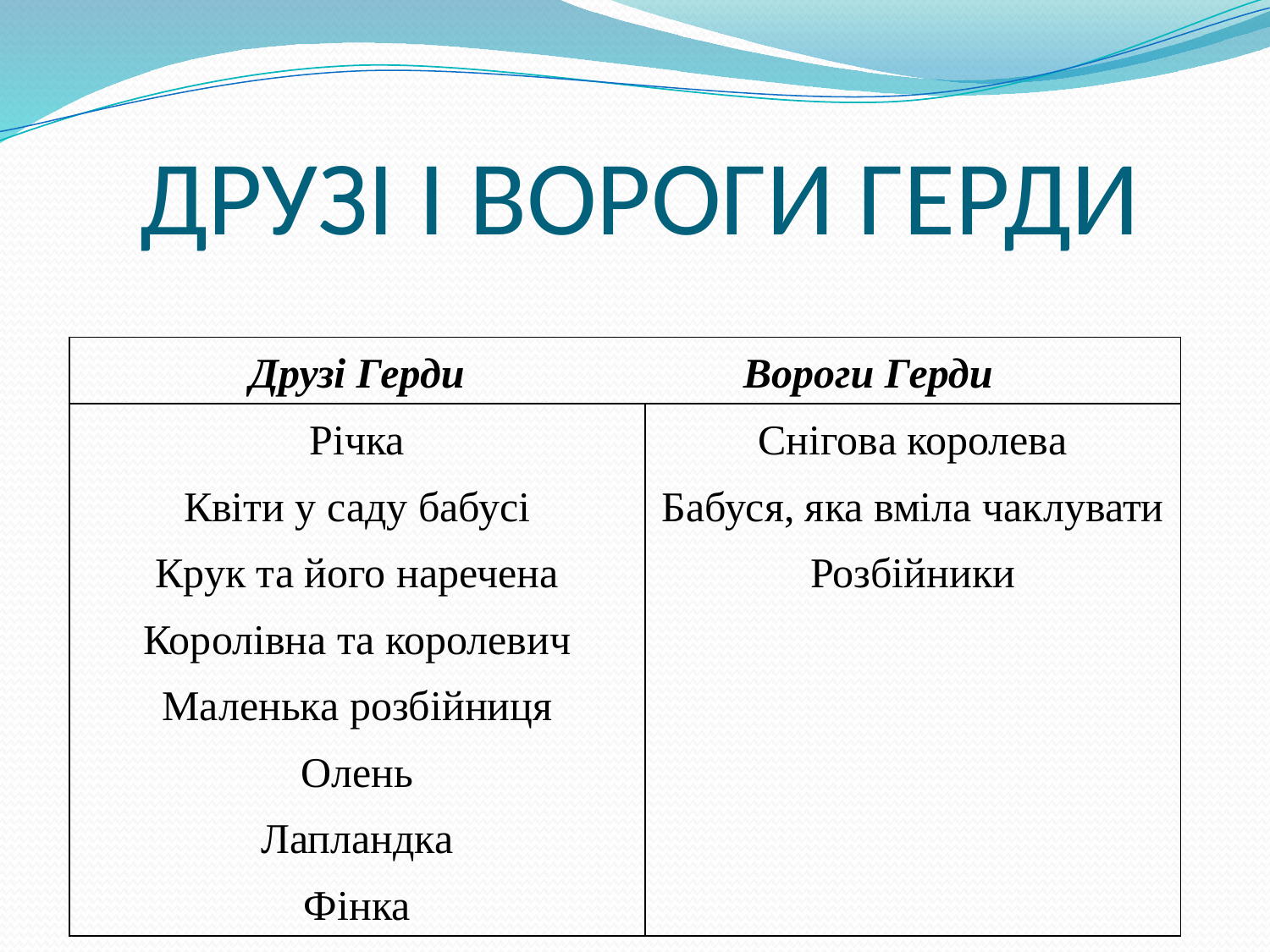

# ДРУЗІ І ВОРОГИ ГЕРДИ
| Друзі Герди | Вороги Герди |
| --- | --- |
| Річка | Снігова королева |
| Квіти у саду бабусі | Бабуся, яка вміла чаклувати |
| Крук та його наречена | Розбійники |
| Королівна та королевич |  |
| Маленька розбійниця |  |
| Олень |  |
| Лапландка |  |
| Фінка |  |